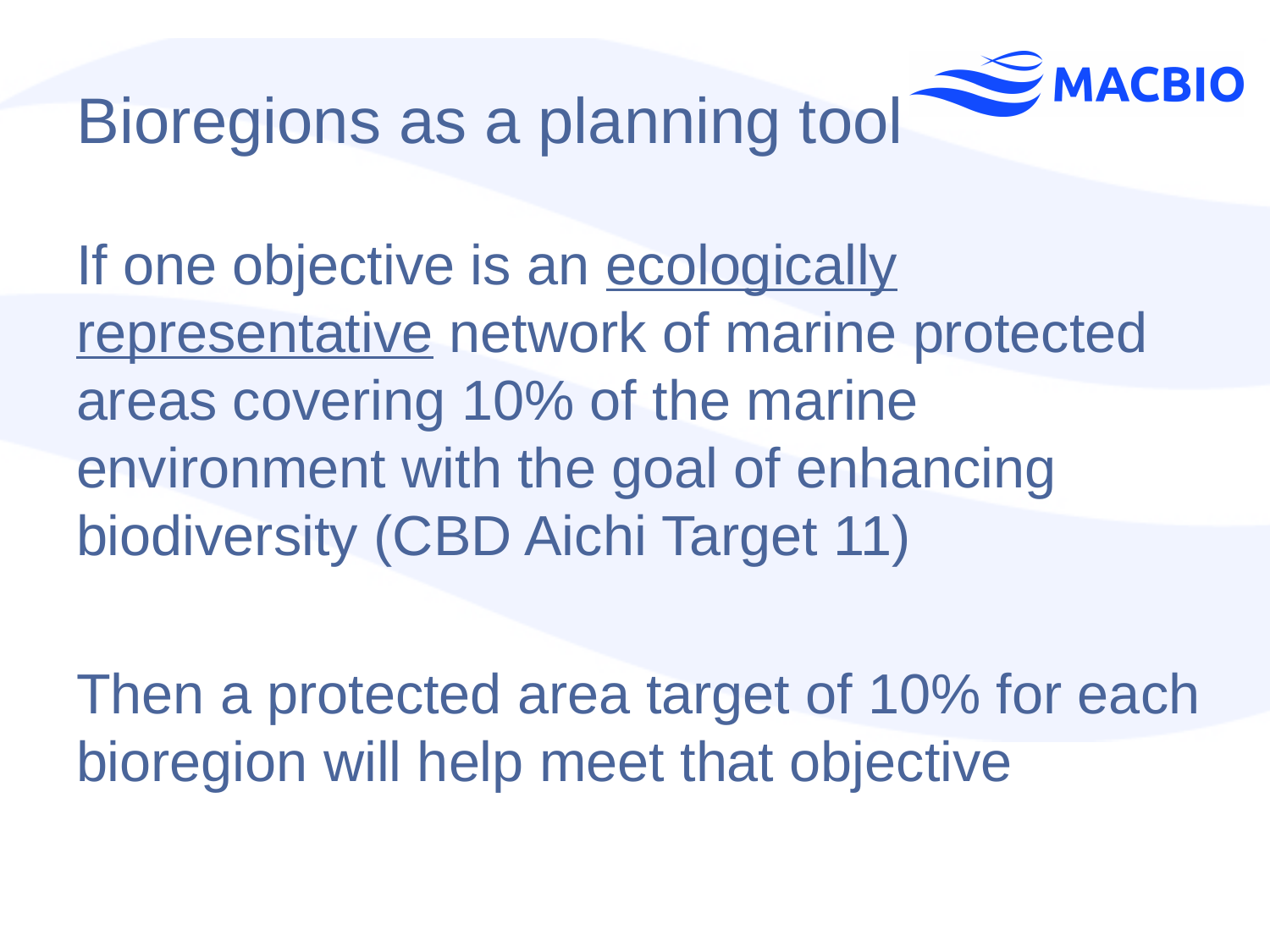

# Bioregions as a planning tool
If one objective is an ecologically representative network of marine protected areas covering 10% of the marine environment with the goal of enhancing biodiversity (CBD Aichi Target 11)

Then a protected area target of 10% for each bioregion will help meet that objective